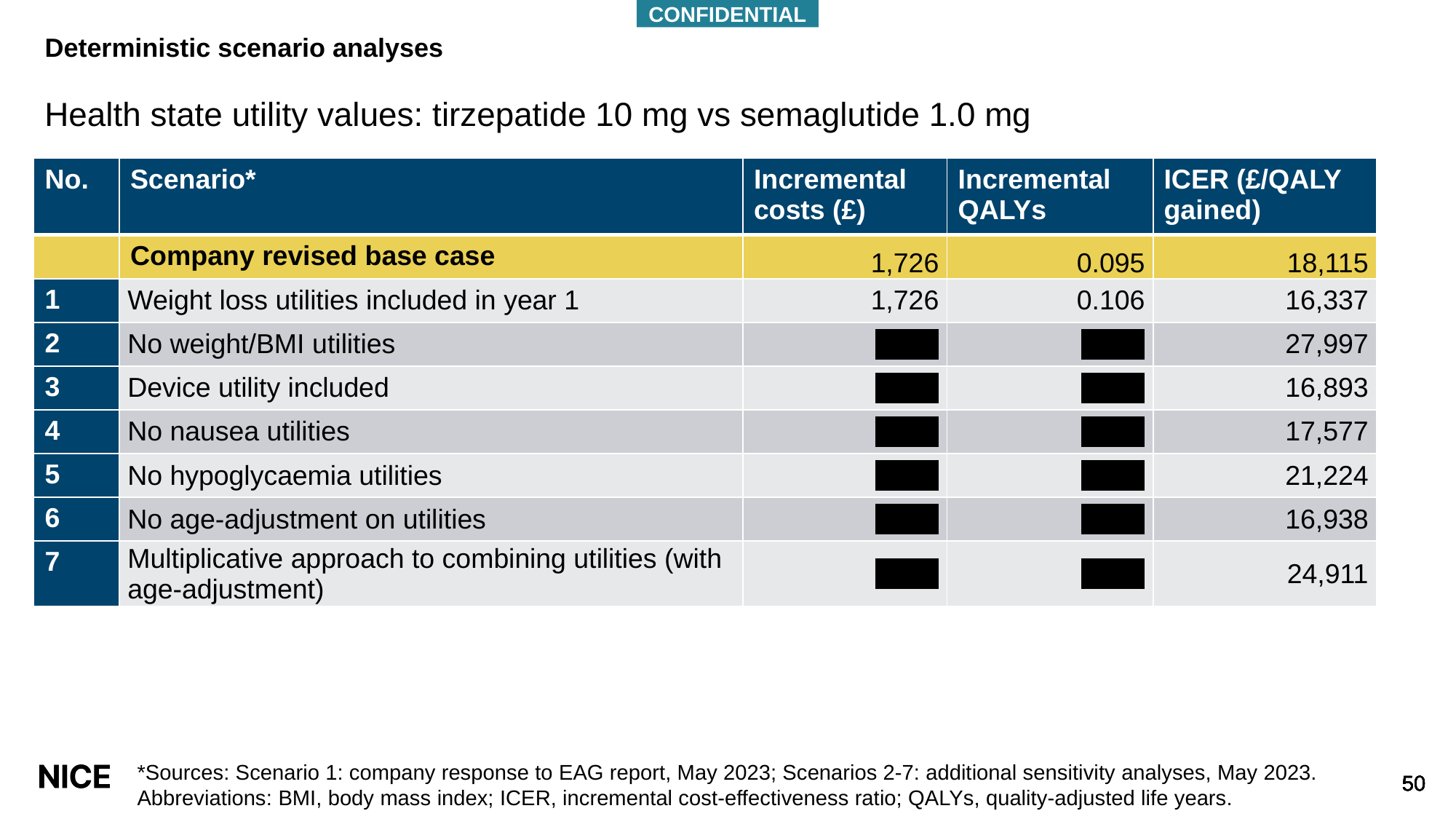

CONFIDENTIAL
# Deterministic scenario analyses
Health state utility values: tirzepatide 10 mg vs semaglutide 1.0 mg
| No. | Scenario\* | Incremental costs (£) | Incremental QALYs | ICER (£/QALY gained) |
| --- | --- | --- | --- | --- |
|  | Company revised base case | 1,726 | 0.095 | 18,115 |
| 1 | Weight loss utilities included in year 1 | 1,726 | 0.106 | 16,337 |
| 2 | No weight/BMI utilities | \*\*\*\*\*\* | \*\*\*\*\*\* | 27,997 |
| 3 | Device utility included | \*\*\*\*\*\* | \*\*\*\*\*\* | 16,893 |
| 4 | No nausea utilities | \*\*\*\*\*\* | \*\*\*\*\*\* | 17,577 |
| 5 | No hypoglycaemia utilities | \*\*\*\*\*\* | \*\*\*\*\*\* | 21,224 |
| 6 | No age-adjustment on utilities | \*\*\*\*\*\* | \*\*\*\*\*\* | 16,938 |
| 7 | Multiplicative approach to combining utilities (with age-adjustment) | \*\*\*\*\*\* | \*\*\*\*\*\* | 24,911 |
*Sources: Scenario 1: company response to EAG report, May 2023; Scenarios 2-7: additional sensitivity analyses, May 2023.
Abbreviations: BMI, body mass index; ICER, incremental cost-effectiveness ratio; QALYs, quality-adjusted life years.